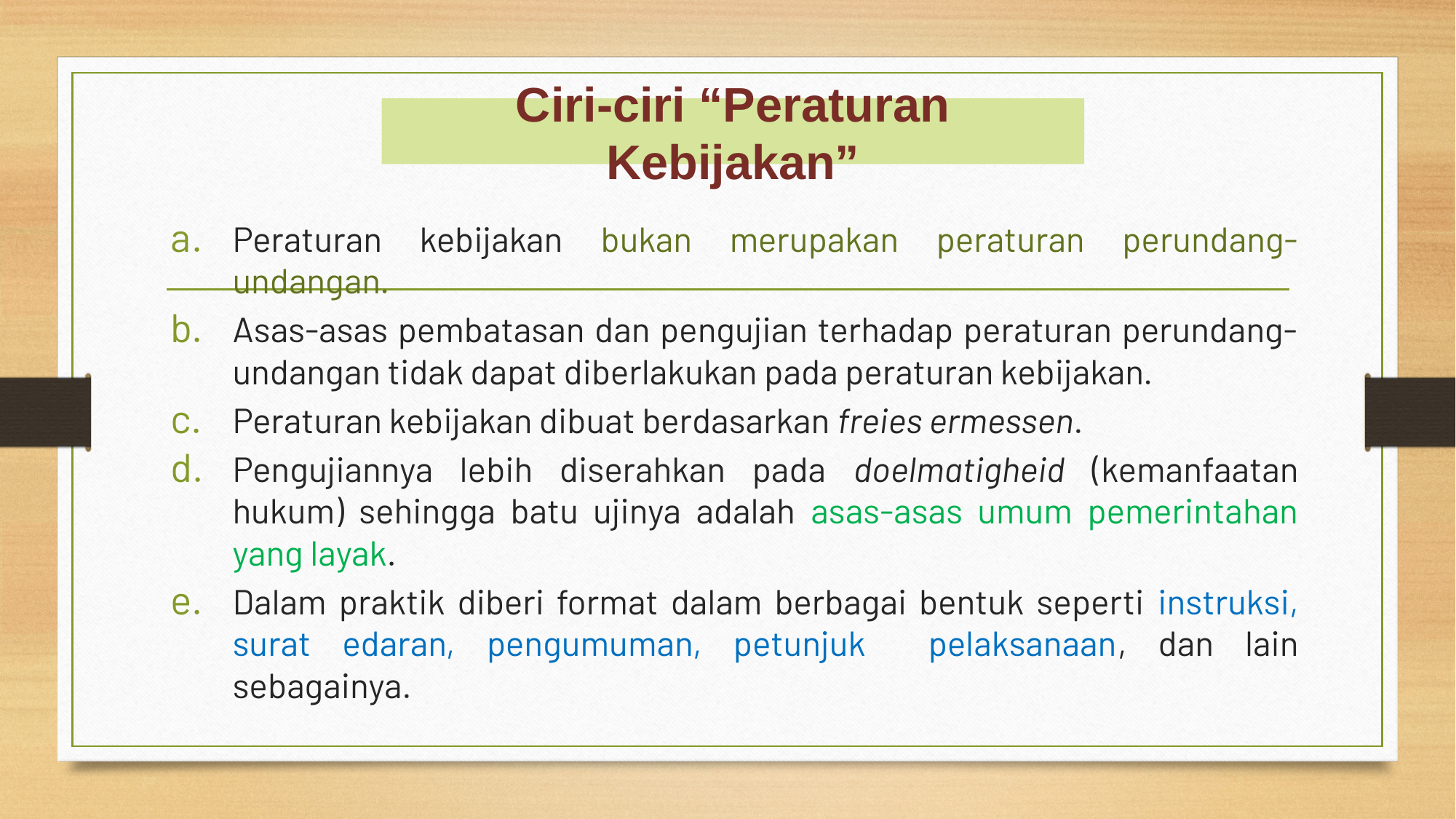

# Ciri-ciri “Peraturan Kebijakan”
Peraturan kebijakan bukan merupakan peraturan perundang-undangan.
Asas-asas pembatasan dan pengujian terhadap peraturan perundang-undangan tidak dapat diberlakukan pada peraturan kebijakan.
Peraturan kebijakan dibuat berdasarkan freies ermessen.
Pengujiannya lebih diserahkan pada doelmatigheid (kemanfaatan hukum) sehingga batu ujinya adalah asas-asas umum pemerintahan yang layak.
Dalam praktik diberi format dalam berbagai bentuk seperti instruksi, surat edaran, pengumuman, petunjuk  pelaksanaan, dan lain sebagainya.